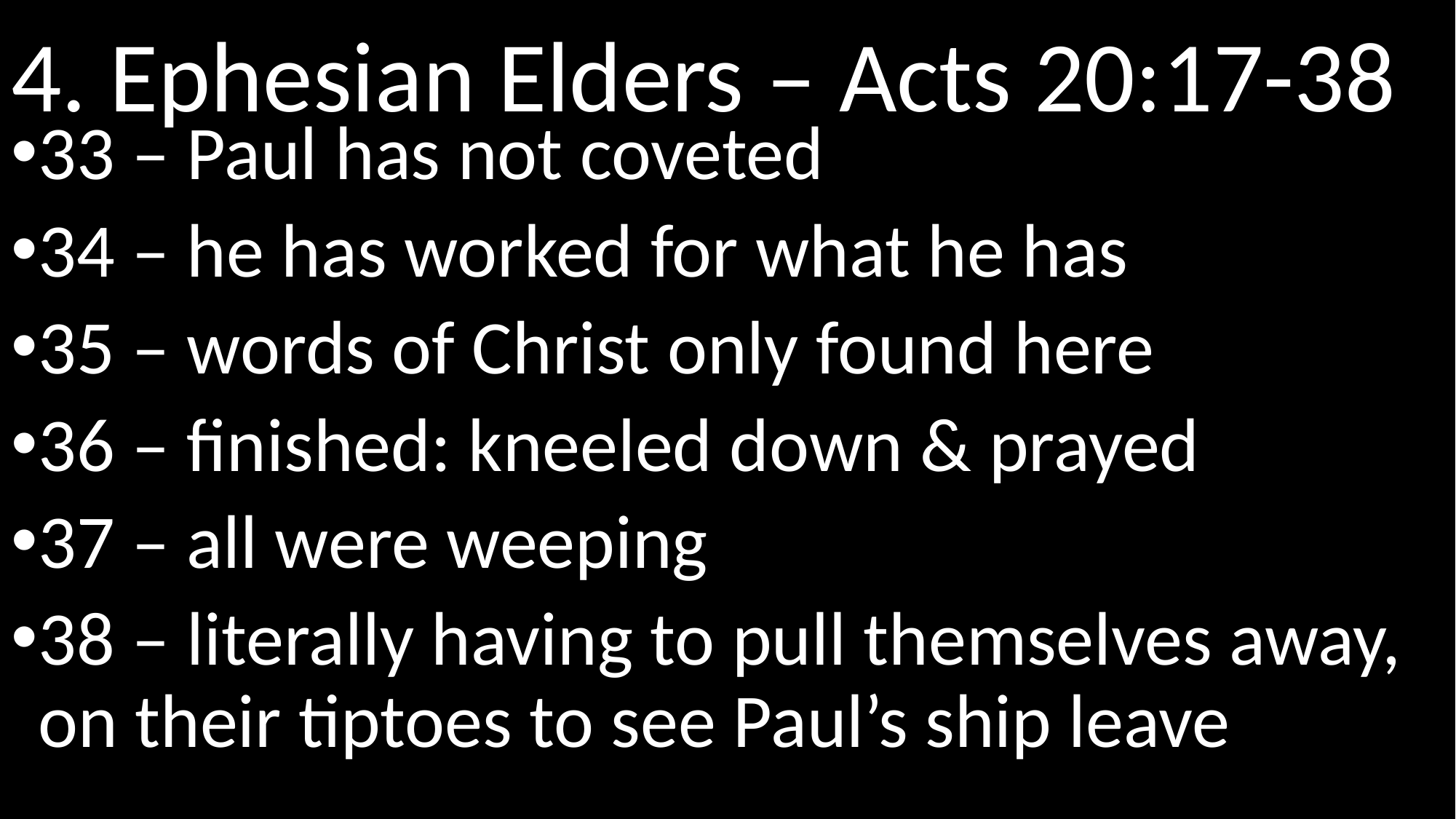

# 4. Ephesian Elders – Acts 20:17-38
33 – Paul has not coveted
34 – he has worked for what he has
35 – words of Christ only found here
36 – finished: kneeled down & prayed
37 – all were weeping
38 – literally having to pull themselves away, on their tiptoes to see Paul’s ship leave